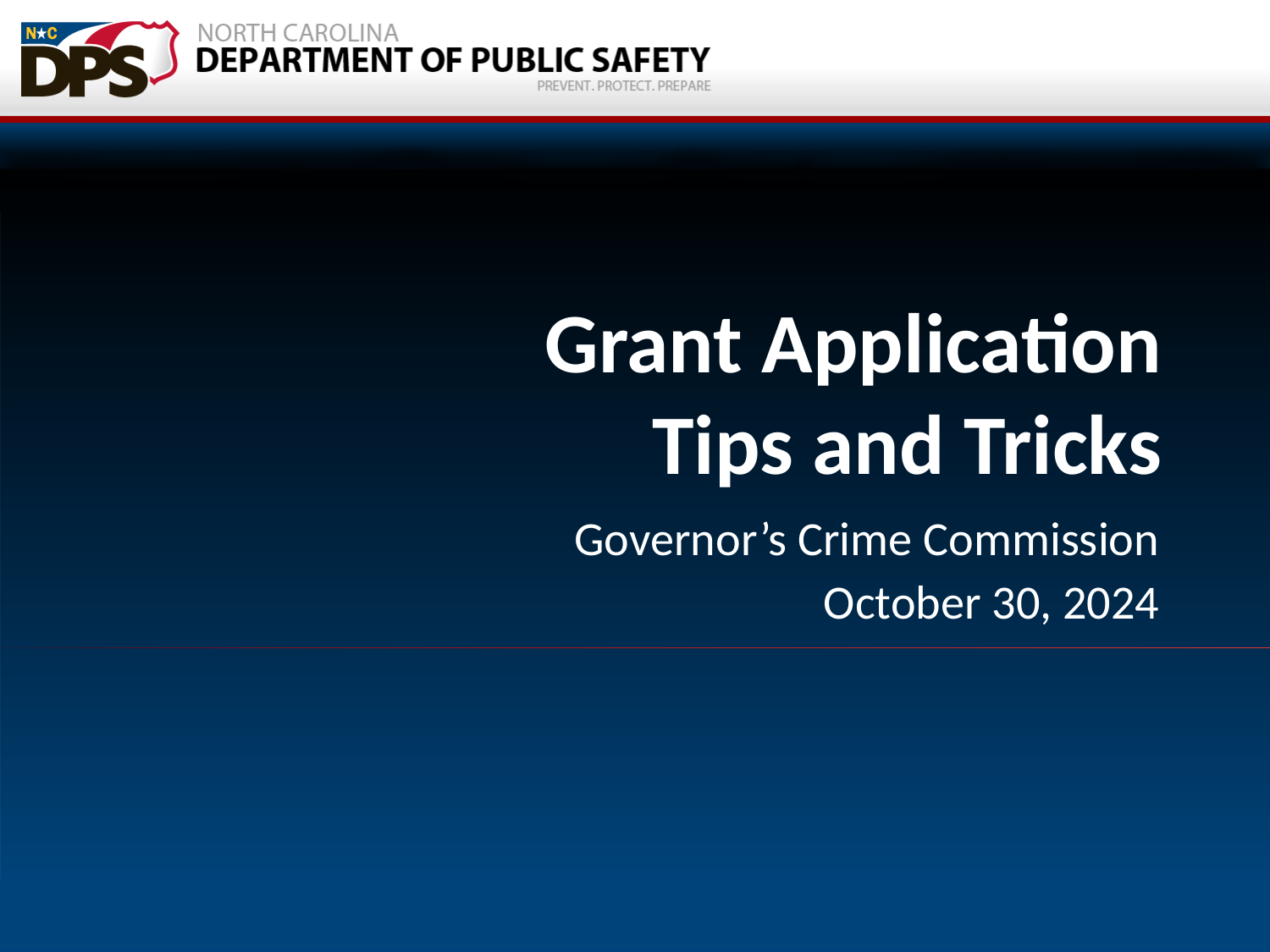

# Grant Application Tips and Tricks
Governor’s Crime Commission
October 30, 2024